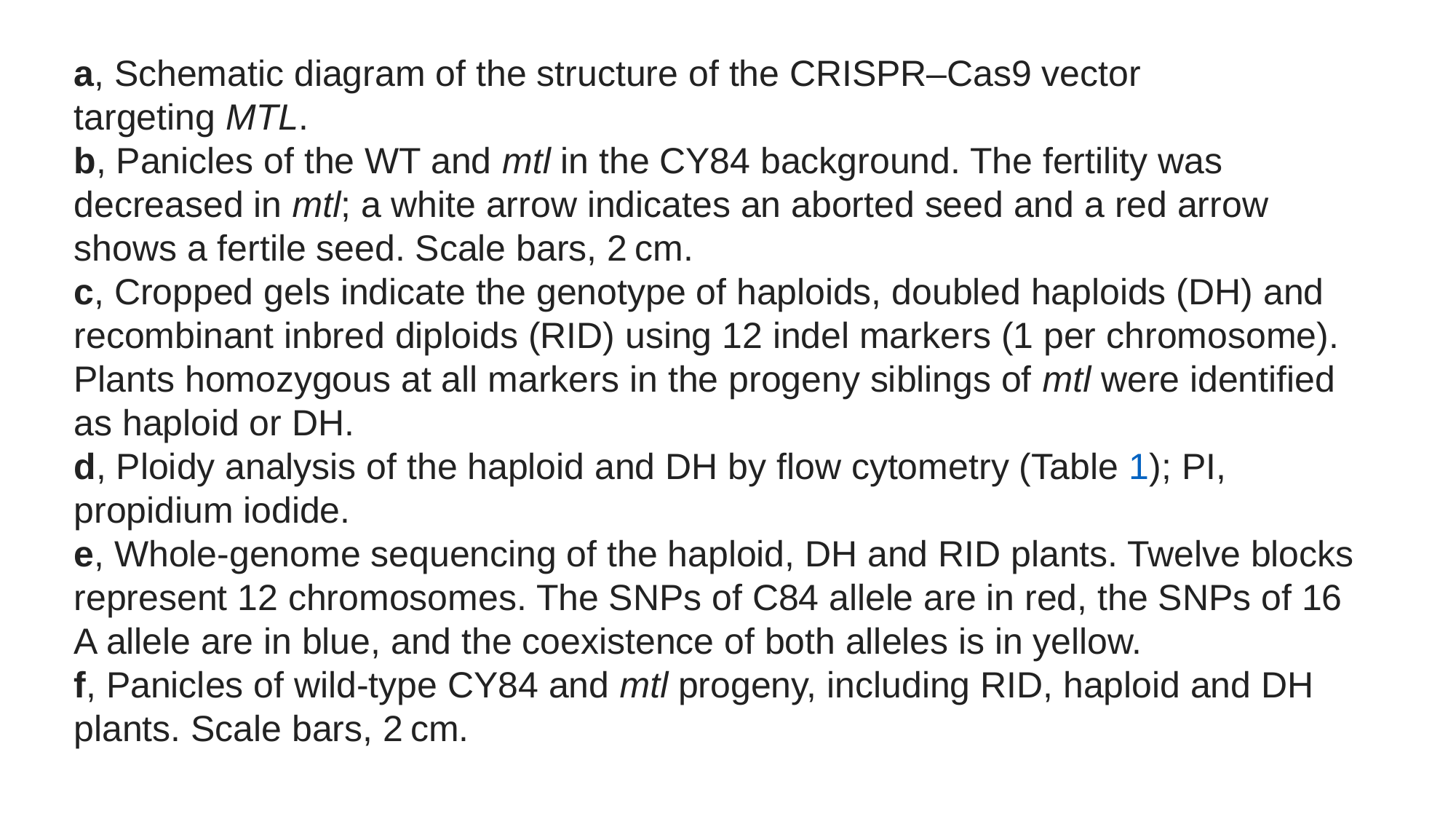

a, Schematic diagram of the structure of the CRISPR–Cas9 vector targeting MTL.
b, Panicles of the WT and mtl in the CY84 background. The fertility was decreased in mtl; a white arrow indicates an aborted seed and a red arrow shows a fertile seed. Scale bars, 2 cm.
c, Cropped gels indicate the genotype of haploids, doubled haploids (DH) and recombinant inbred diploids (RID) using 12 indel markers (1 per chromosome). Plants homozygous at all markers in the progeny siblings of mtl were identified as haploid or DH.
d, Ploidy analysis of the haploid and DH by flow cytometry (Table 1); PI, propidium iodide.
e, Whole-genome sequencing of the haploid, DH and RID plants. Twelve blocks represent 12 chromosomes. The SNPs of C84 allele are in red, the SNPs of 16 A allele are in blue, and the coexistence of both alleles is in yellow.
f, Panicles of wild-type CY84 and mtl progeny, including RID, haploid and DH plants. Scale bars, 2 cm.